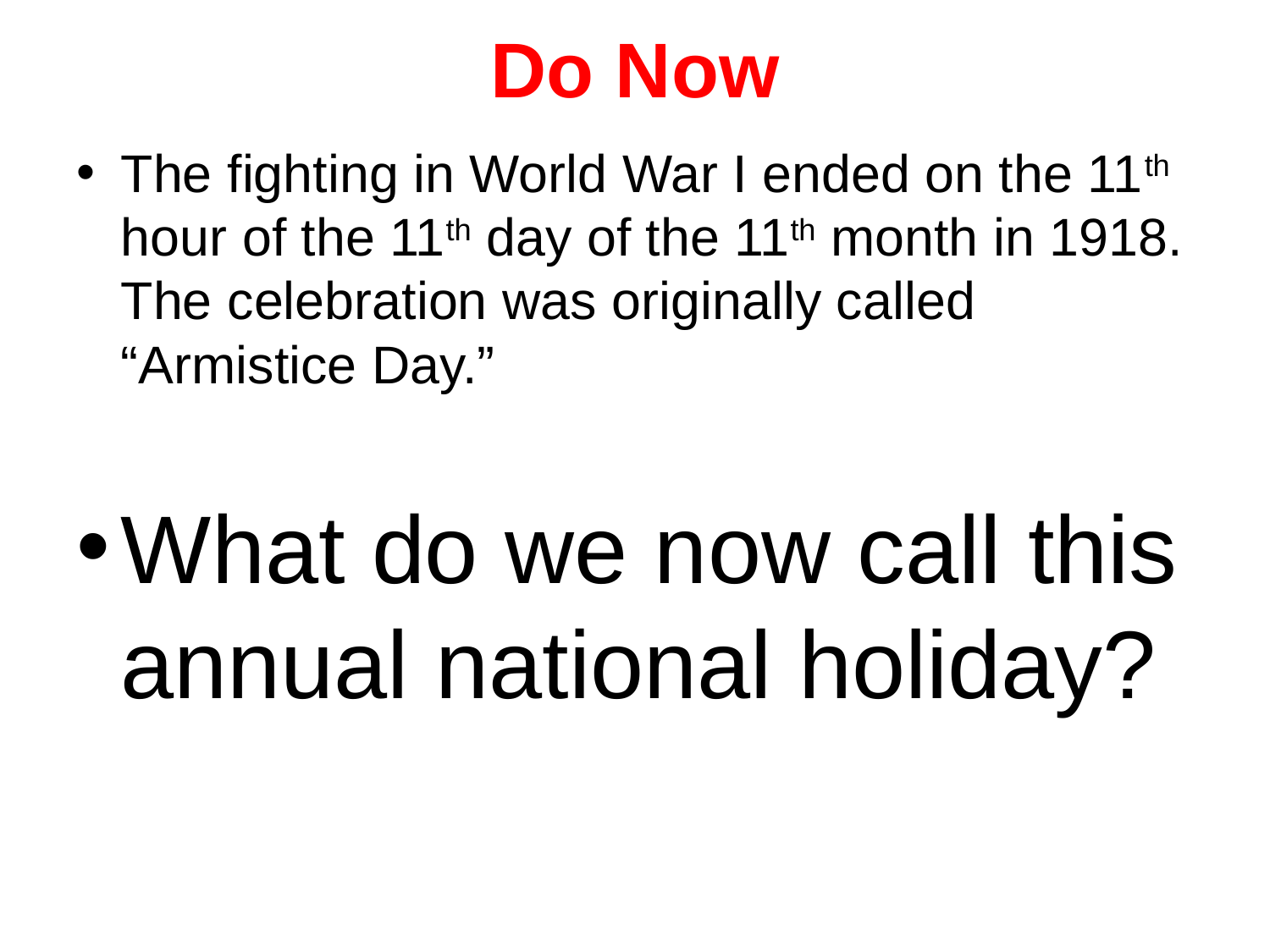

# Do Now
The fighting in World War I ended on the 11th hour of the 11th day of the 11th month in 1918. The celebration was originally called “Armistice Day.”

What do we now call this annual national holiday?